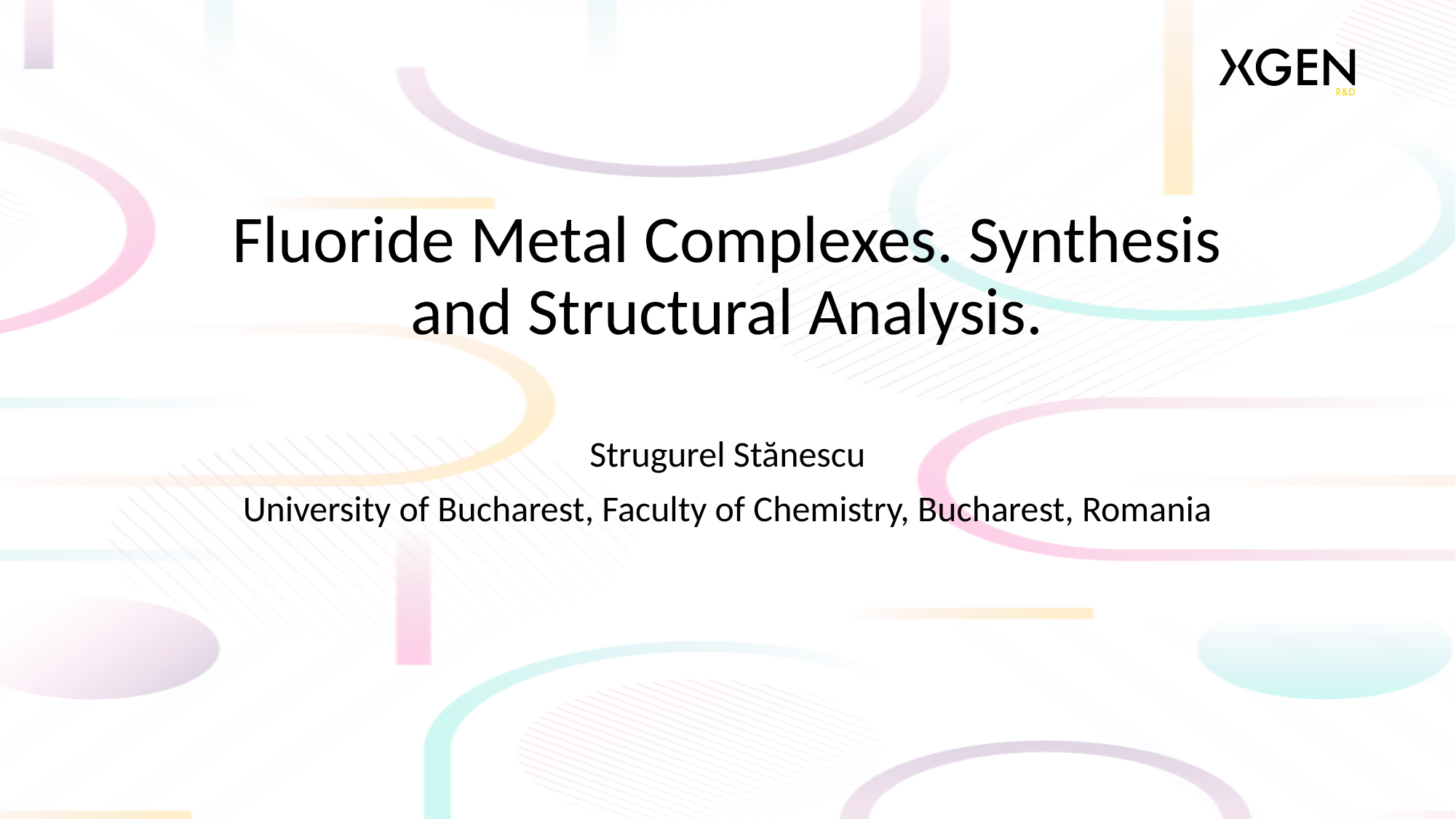

# Fluoride Metal Complexes. Synthesis and Structural Analysis.
Strugurel Stănescu
University of Bucharest, Faculty of Chemistry, Bucharest, Romania